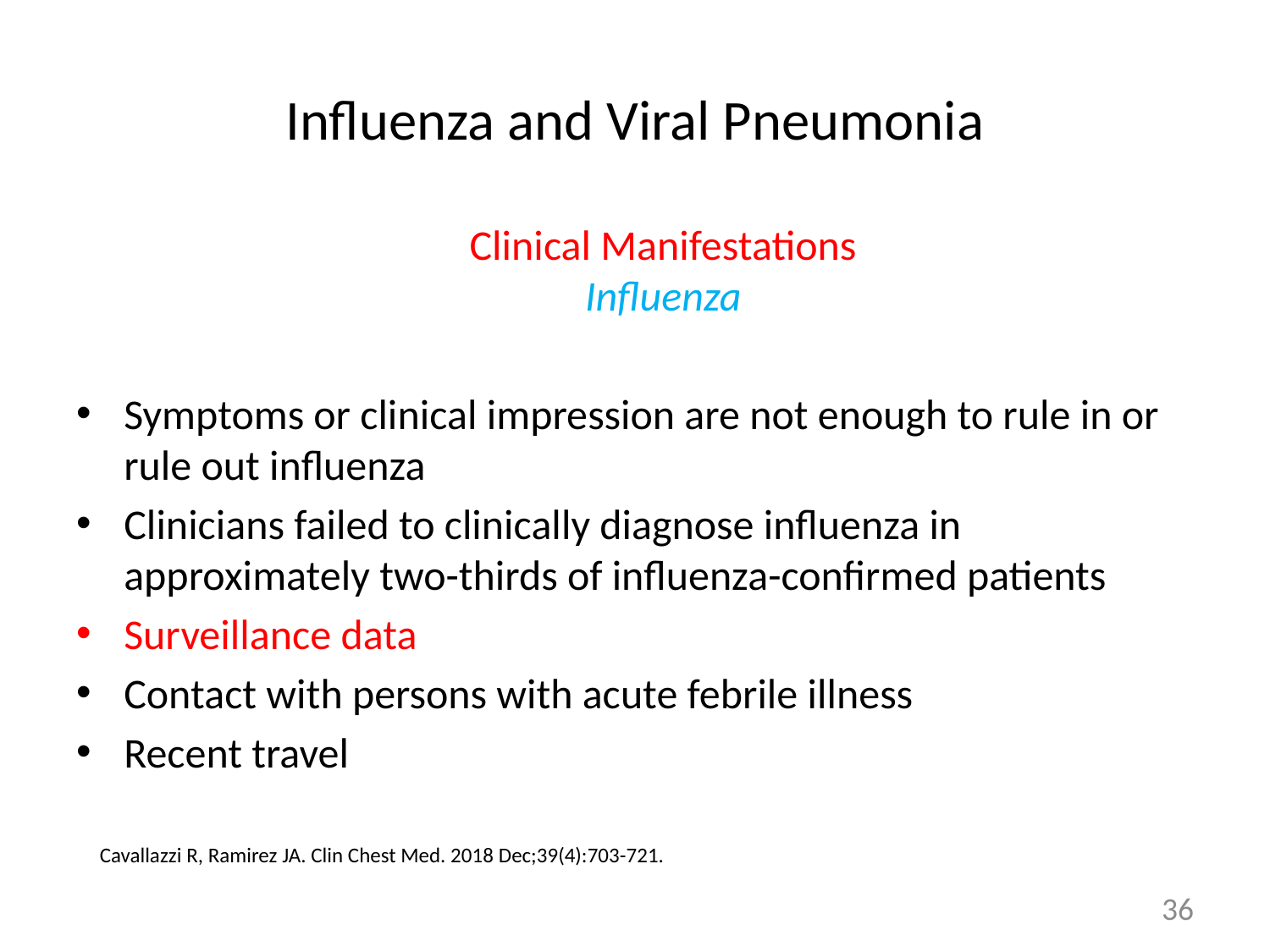

# Influenza and Viral Pneumonia
Clinical Manifestations
Influenza
Symptoms or clinical impression are not enough to rule in or rule out influenza
Clinicians failed to clinically diagnose influenza in approximately two-thirds of influenza-confirmed patients
Surveillance data
Contact with persons with acute febrile illness
Recent travel

Cavallazzi R, Ramirez JA. Clin Chest Med. 2018 Dec;39(4):703-721.
36